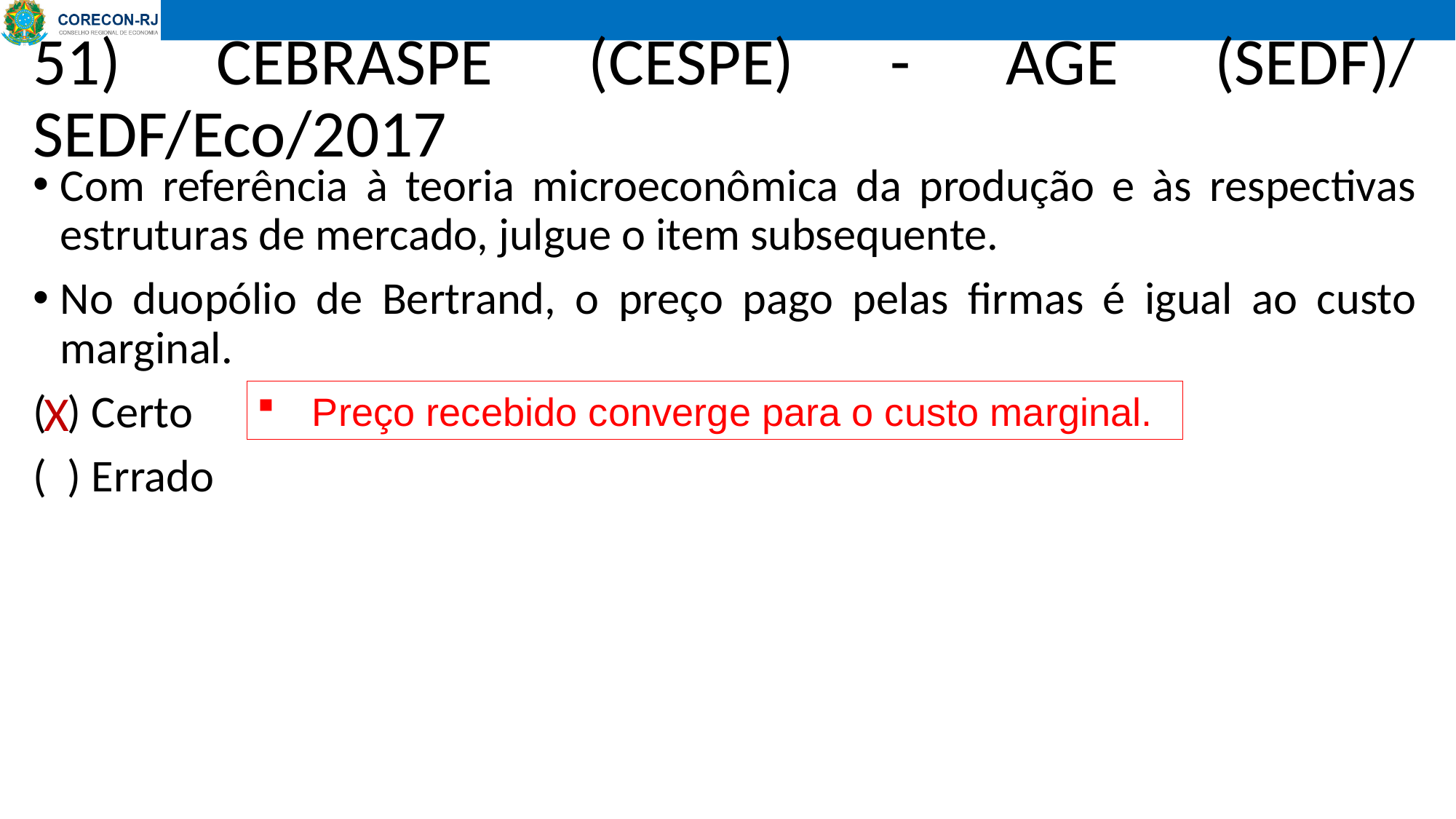

# 51) CEBRASPE (CESPE) - AGE (SEDF)/ SEDF/Eco/2017
Com referência à teoria microeconômica da produção e às respectivas estruturas de mercado, julgue o item subsequente.
No duopólio de Bertrand, o preço pago pelas firmas é igual ao custo marginal.
(  ) Certo
(  ) Errado

X
Preço recebido converge para o custo marginal.